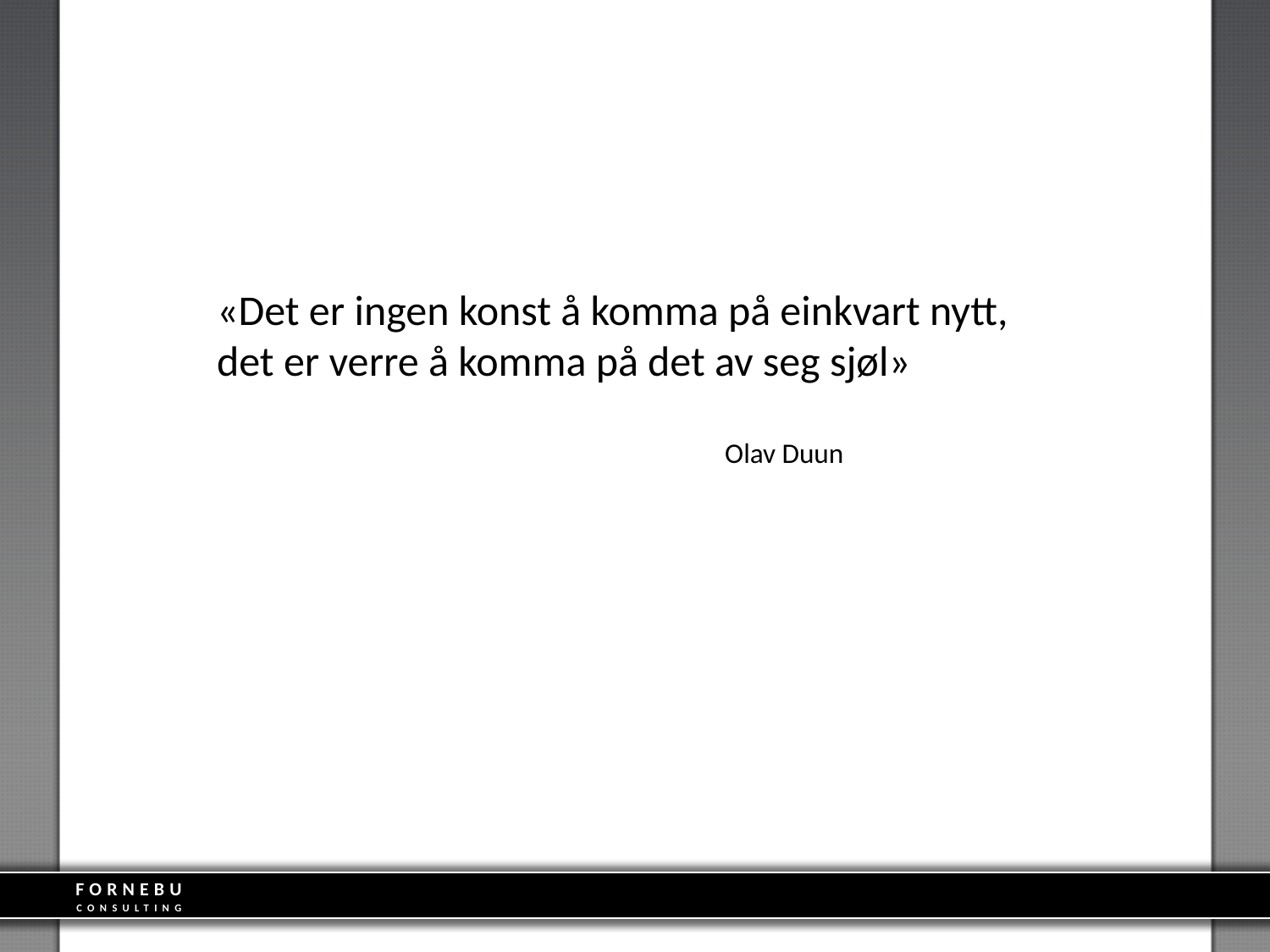

«Det er ingen konst å komma på einkvart nytt,
det er verre å komma på det av seg sjøl»

Olav Duun